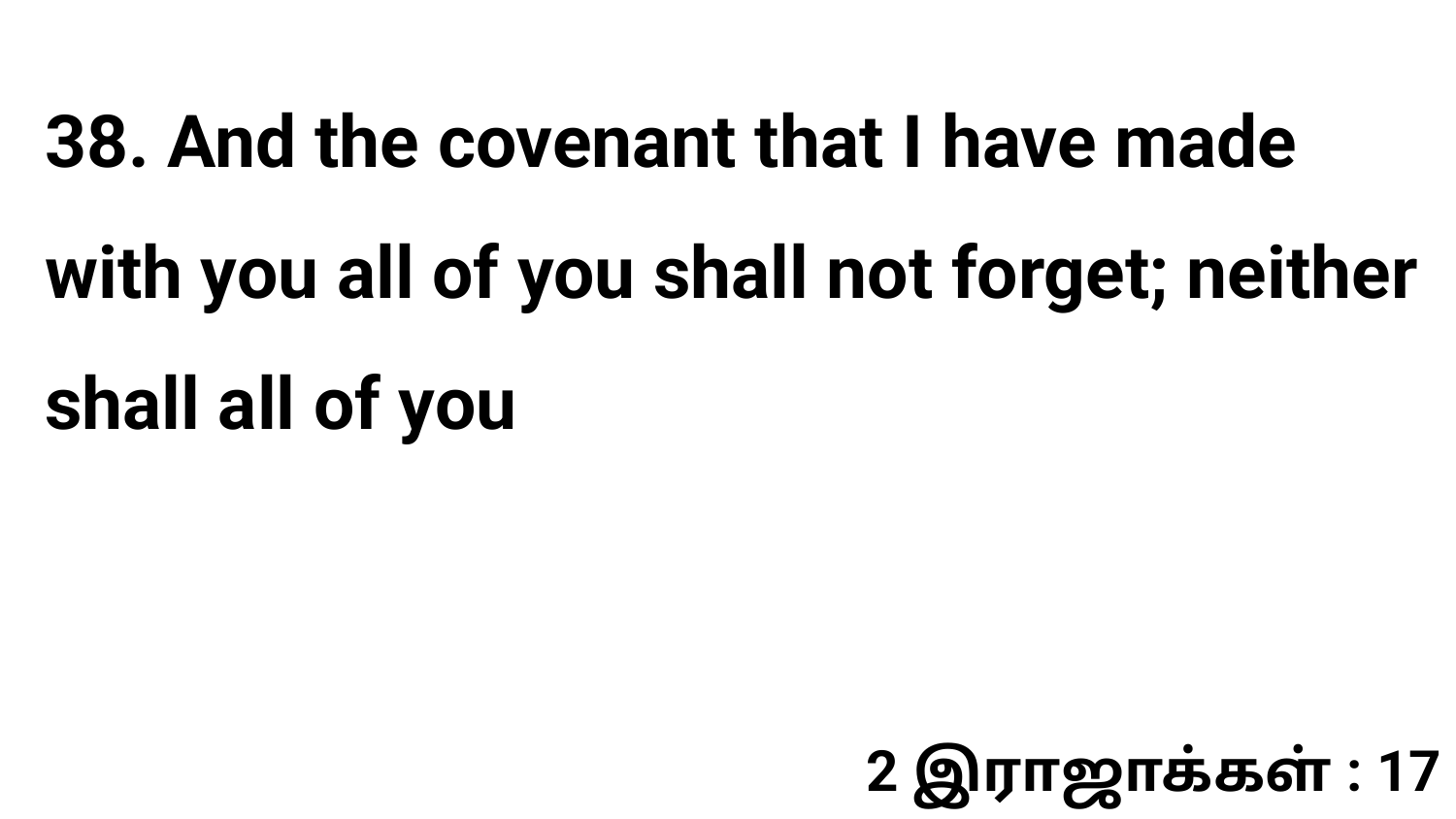

38. And the covenant that I have made with you all of you shall not forget; neither shall all of you
2 இராஜாக்கள் : 17